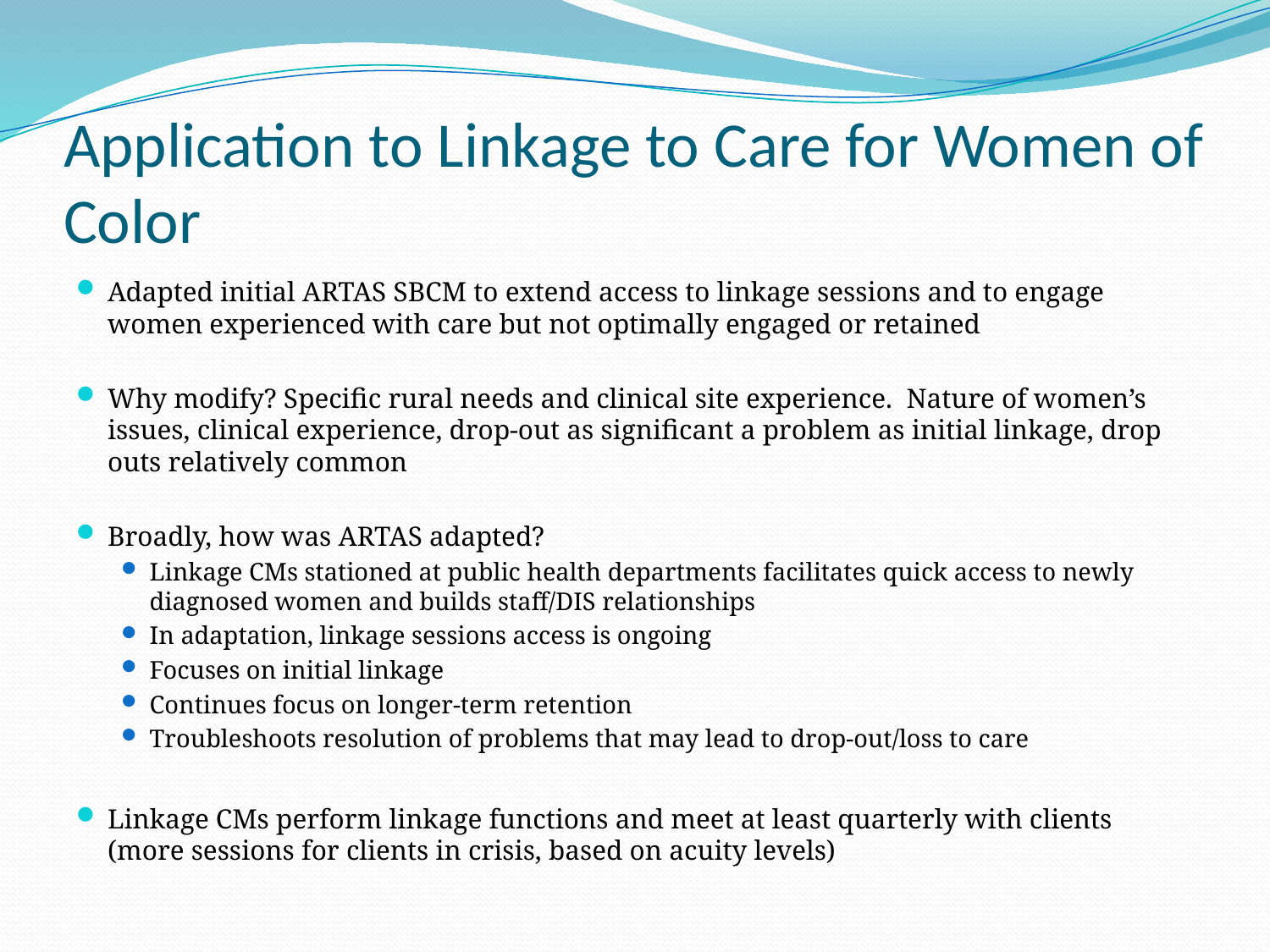

# Application to Linkage to Care for Women of Color
Adapted initial ARTAS SBCM to extend access to linkage sessions and to engage women experienced with care but not optimally engaged or retained

Why modify? Specific rural needs and clinical site experience.  Nature of women’s issues, clinical experience, drop-out as significant a problem as initial linkage, drop outs relatively common

Broadly, how was ARTAS adapted?
Linkage CMs stationed at public health departments facilitates quick access to newly diagnosed women and builds staff/DIS relationships
In adaptation, linkage sessions access is ongoing
Focuses on initial linkage
Continues focus on longer-term retention
Troubleshoots resolution of problems that may lead to drop-out/loss to care

Linkage CMs perform linkage functions and meet at least quarterly with clients (more sessions for clients in crisis, based on acuity levels)